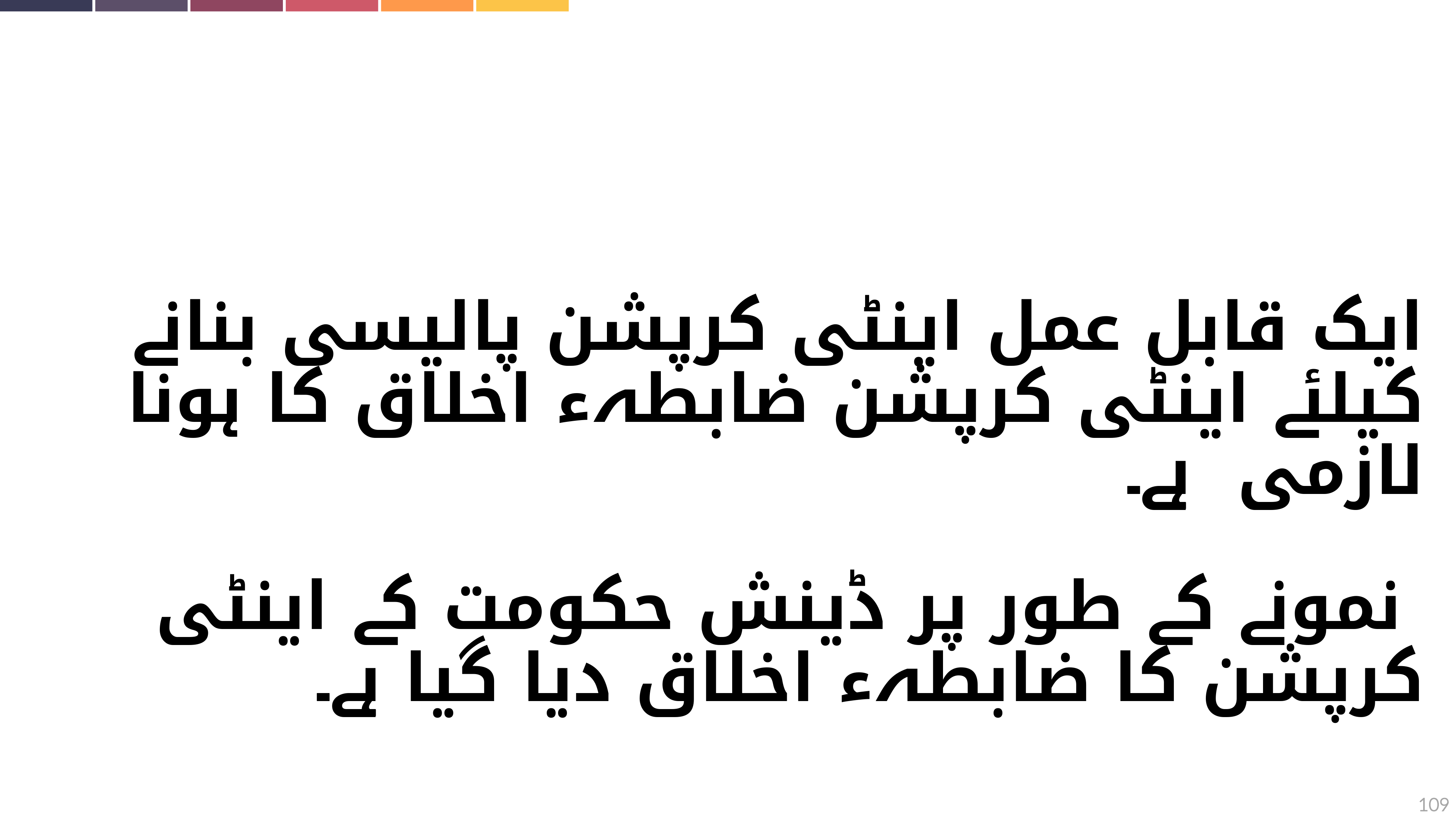

ایک قابل عمل اینٹی کرپشن پالیسی بنانے کیلئے اینٹی کرپشن ضابطہء اخلاق کا ہونا لازمی  ہے۔

 نمونے کے طور پر ڈینش حکومت کے اینٹی کرپشن کا ضابطہء اخلاق دیا گیا ہے۔